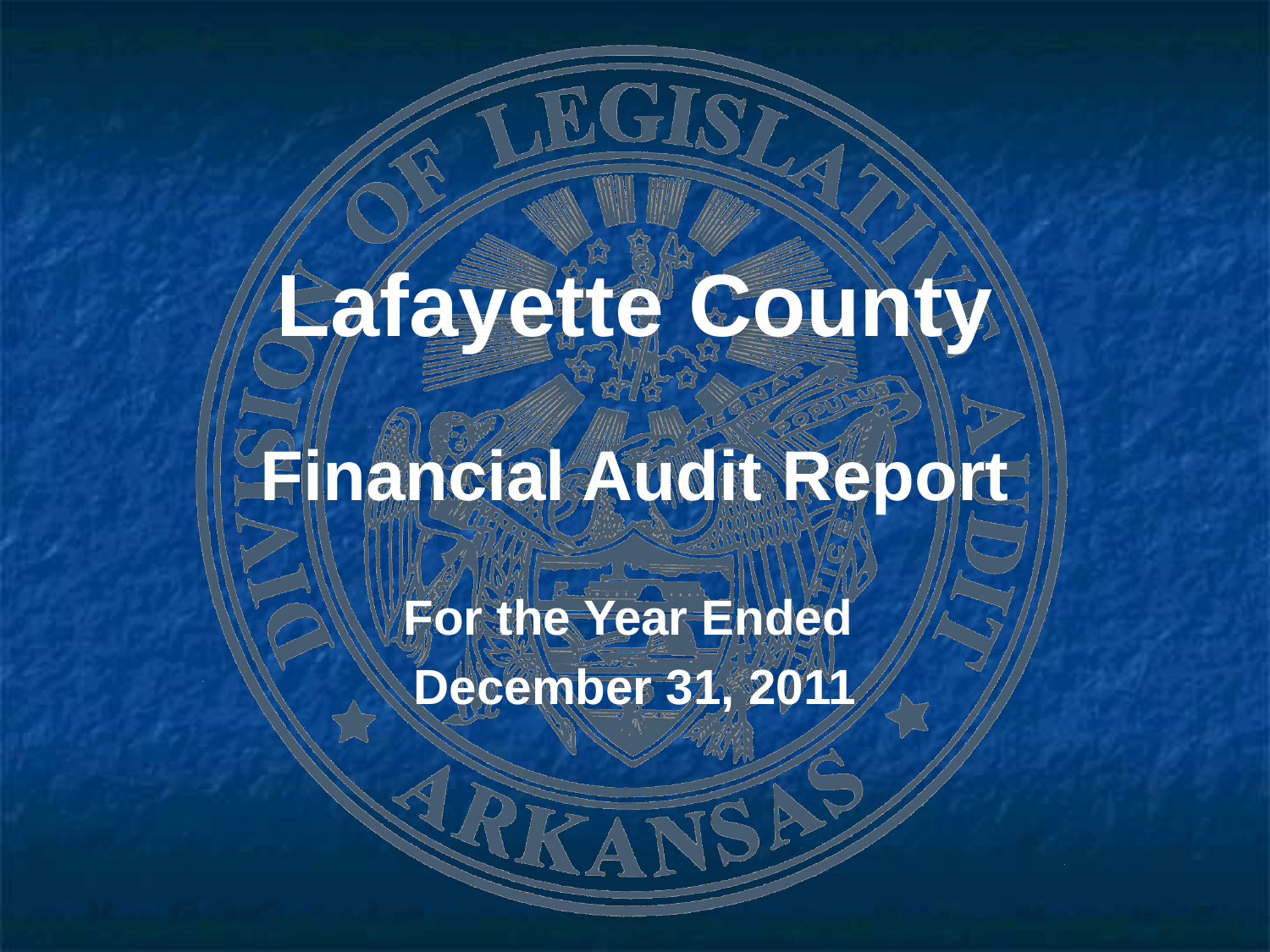

Lafayette County

Financial Audit Report

For the Year Ended
December 31, 2011